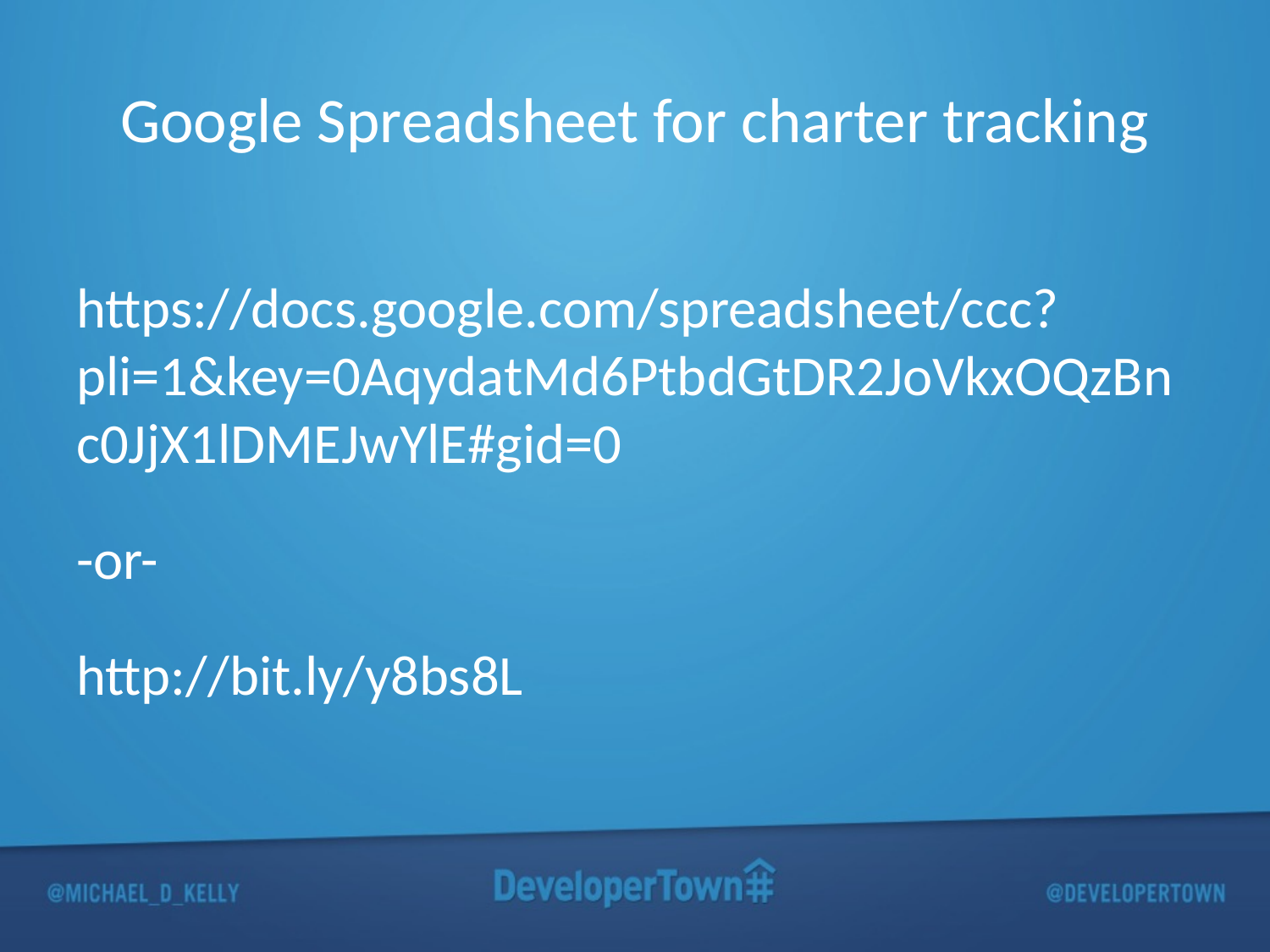

# Google Spreadsheet for charter tracking

https://docs.google.com/spreadsheet/ccc?pli=1&key=0AqydatMd6PtbdGtDR2JoVkxOQzBnc0JjX1lDMEJwYlE#gid=0

-or-

http://bit.ly/y8bs8L